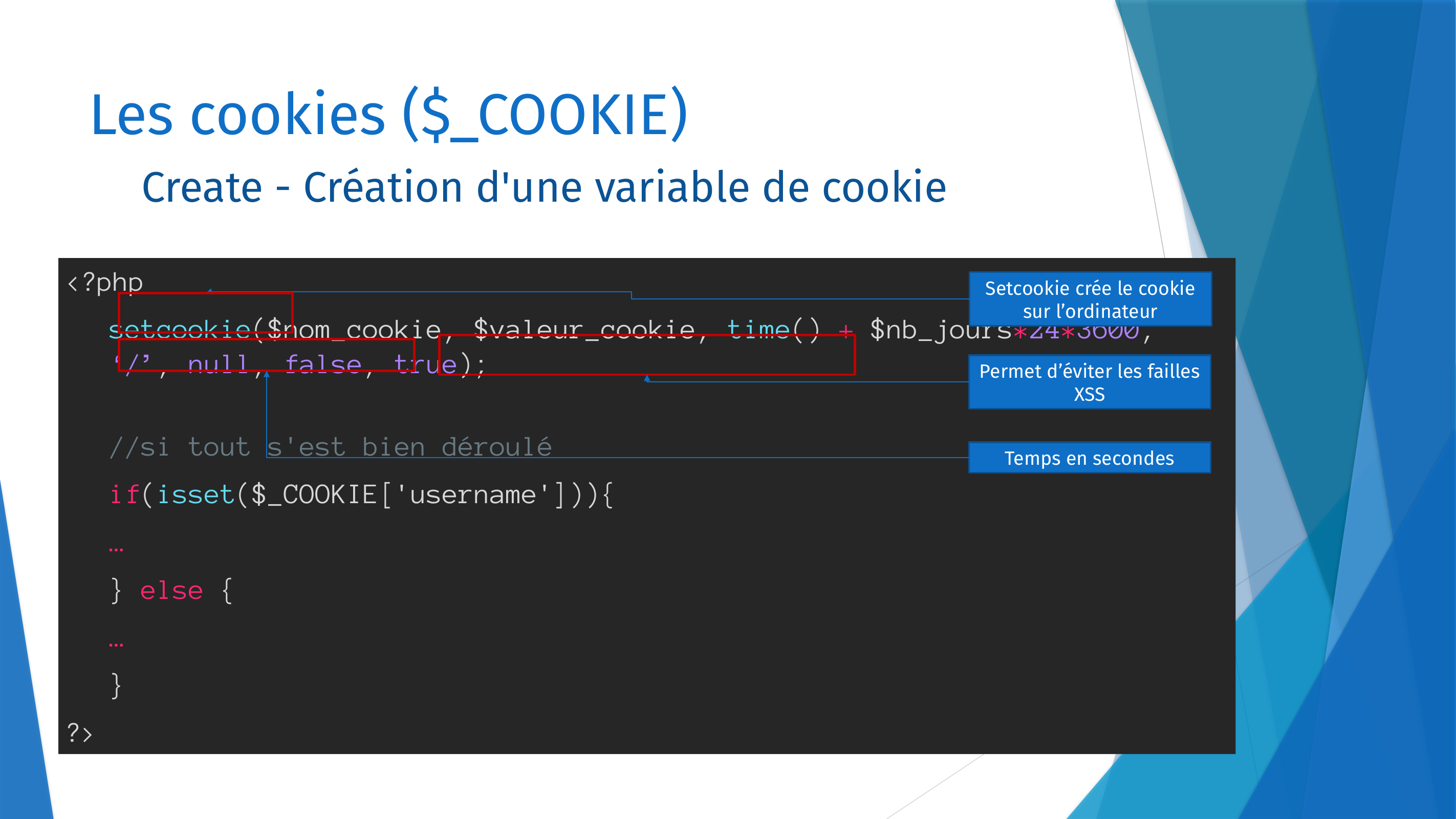

# Les cookies ($_COOKIE)
Create - Création d'une variable de cookie

<?php
	setcookie($nom_cookie, $valeur_cookie, time() + $nb_jours*24*3600, ‘/’, null, false, true);
//si tout s'est bien déroulé
if(isset($_COOKIE['username'])){
		…
} else {
		…
}
?>
Setcookie crée le cookie sur l’ordinateur

Permet d’éviter les failles XSS
Temps en secondes